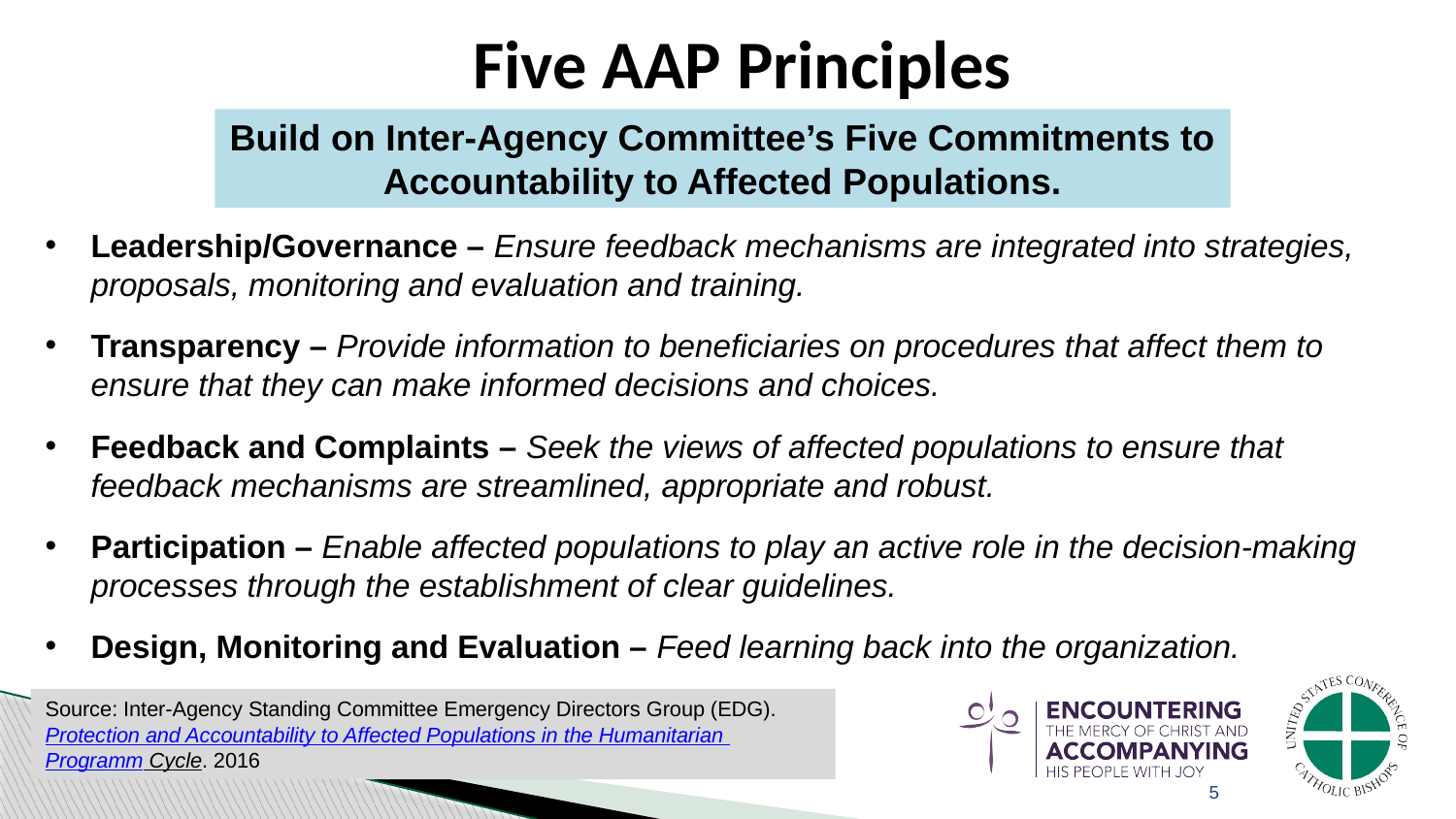

Five AAP Principles
Build on Inter-Agency Committee’s Five Commitments to Accountability to Affected Populations.
Leadership/Governance – Ensure feedback mechanisms are integrated into strategies, proposals, monitoring and evaluation and training.
Transparency – Provide information to beneficiaries on procedures that affect them to ensure that they can make informed decisions and choices.
Feedback and Complaints – Seek the views of affected populations to ensure that feedback mechanisms are streamlined, appropriate and robust.
Participation – Enable affected populations to play an active role in the decision-making processes through the establishment of clear guidelines.
Design, Monitoring and Evaluation – Feed learning back into the organization.
Source: Inter-Agency Standing Committee Emergency Directors Group (EDG). Protection and Accountability to Affected Populations in the Humanitarian Programm Cycle. 2016
5